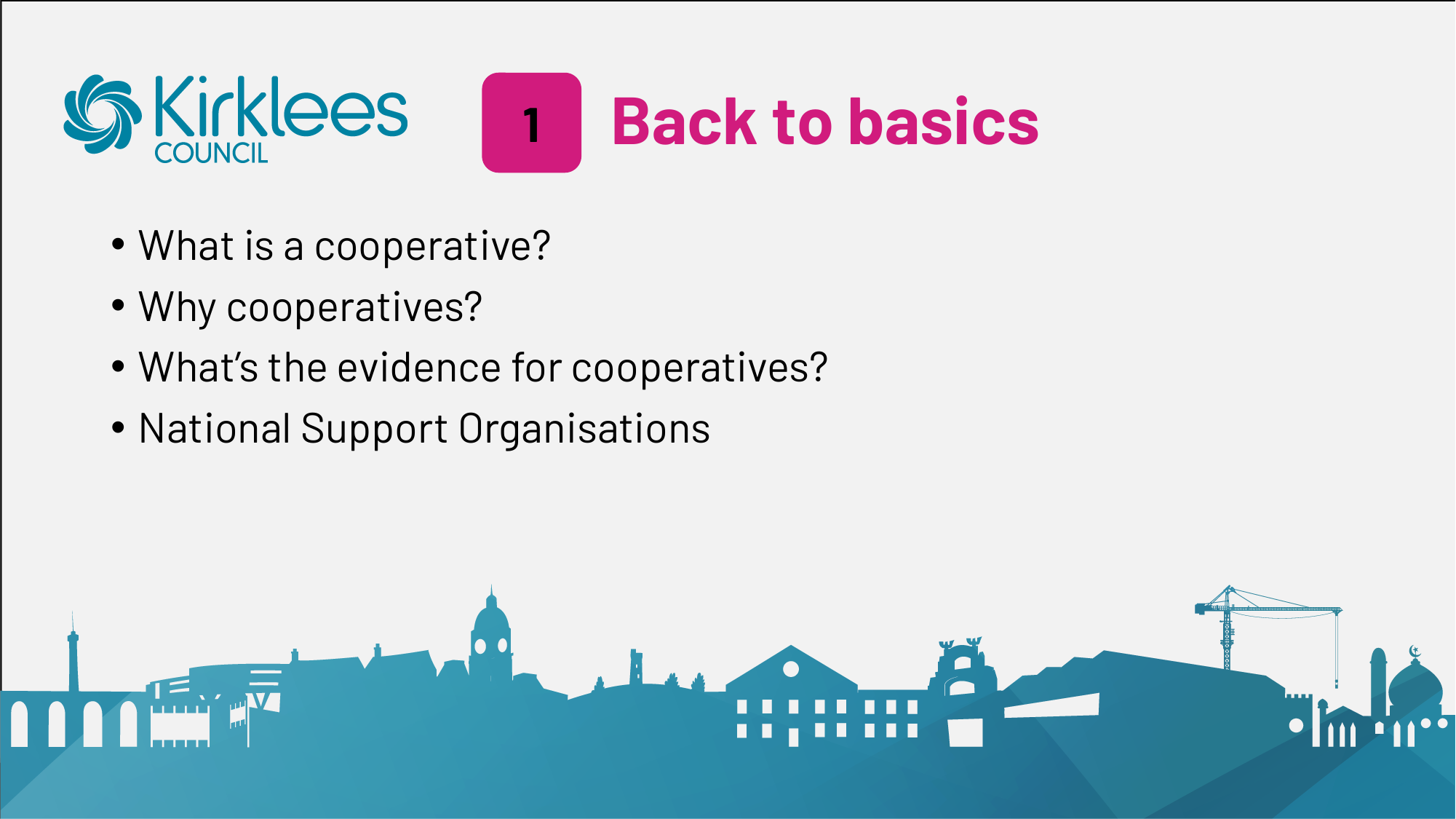

# Back to basics
1
What is a cooperative?
Why cooperatives?
What’s the evidence for cooperatives?
National Support Organisations